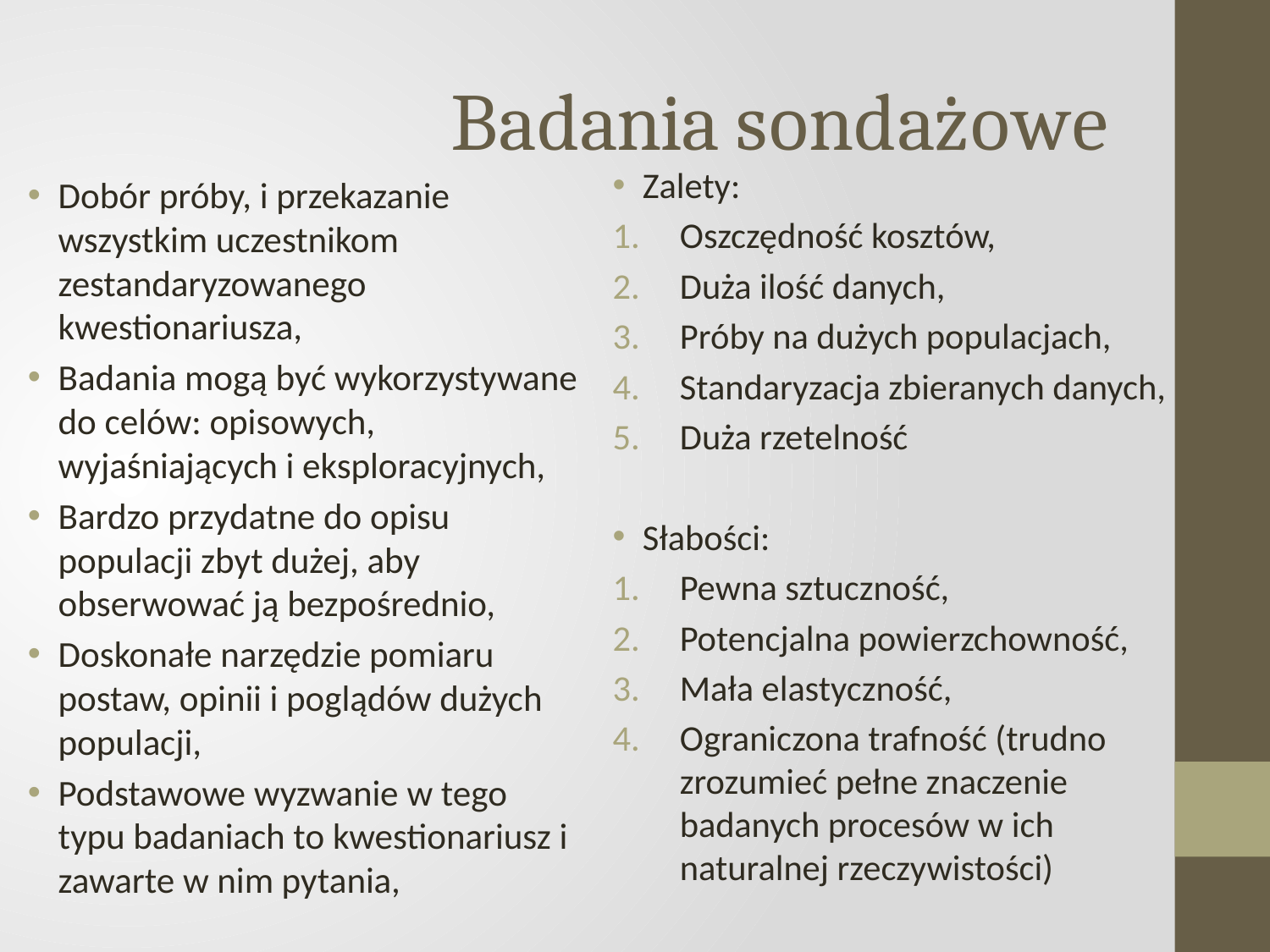

# Badania sondażowe
Zalety:
Oszczędność kosztów,
Duża ilość danych,
Próby na dużych populacjach,
Standaryzacja zbieranych danych,
Duża rzetelność

Słabości:
Pewna sztuczność,
Potencjalna powierzchowność,
Mała elastyczność,
Ograniczona trafność (trudno zrozumieć pełne znaczenie badanych procesów w ich naturalnej rzeczywistości)

Dobór próby, i przekazanie wszystkim uczestnikom zestandaryzowanego kwestionariusza,
Badania mogą być wykorzystywane do celów: opisowych, wyjaśniających i eksploracyjnych,
Bardzo przydatne do opisu populacji zbyt dużej, aby obserwować ją bezpośrednio,
Doskonałe narzędzie pomiaru postaw, opinii i poglądów dużych populacji,
Podstawowe wyzwanie w tego typu badaniach to kwestionariusz i zawarte w nim pytania,